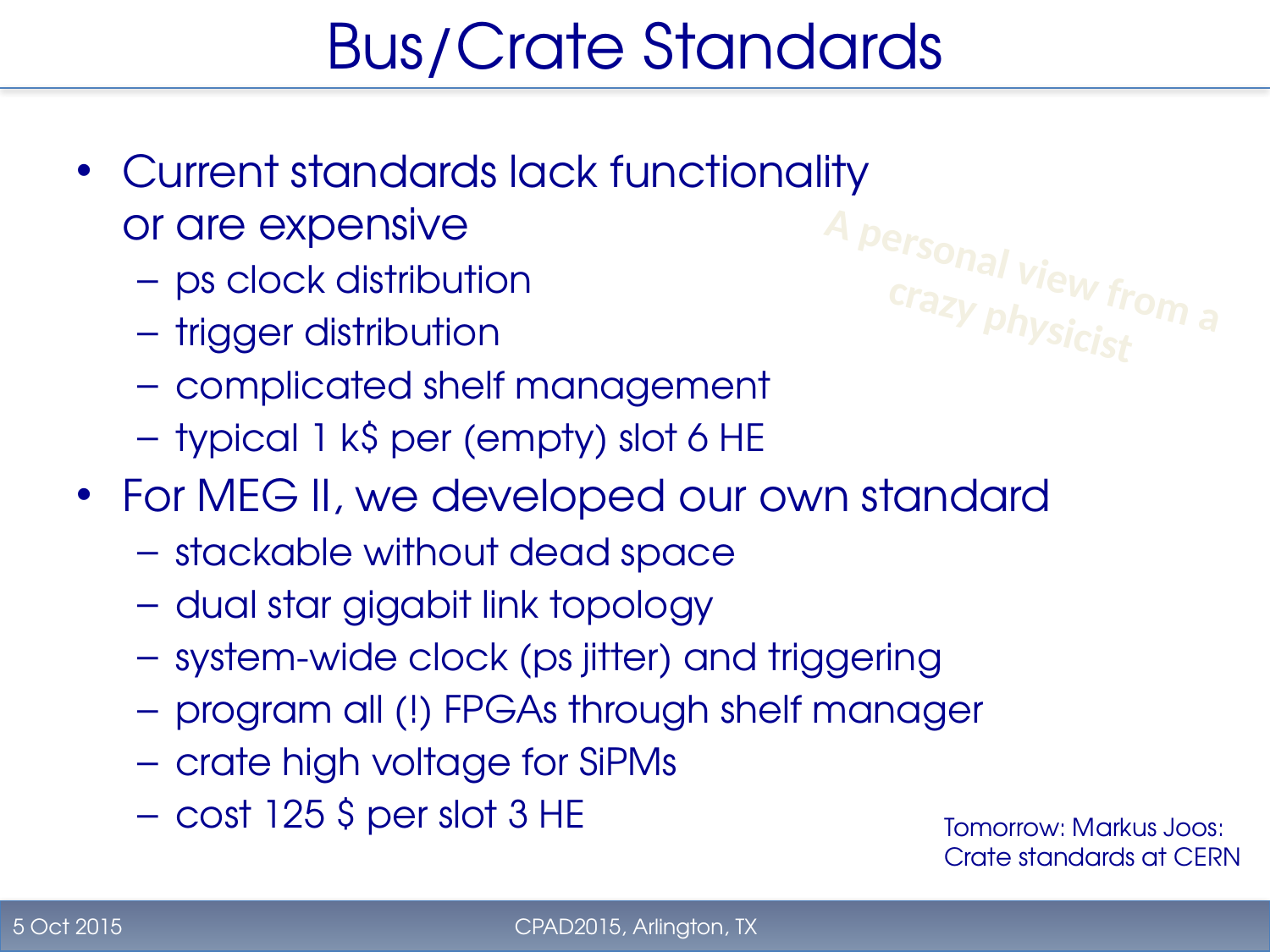

# Bus/Crate Standards
Current standards lack functionality
or are expensive
ps clock distribution
trigger distribution
complicated shelf management
typical 1 k$ per (empty) slot 6 HE
For MEG II, we developed our own standard
stackable without dead space
dual star gigabit link topology
system-wide clock (ps jitter) and triggering
program all (!) FPGAs through shelf manager
crate high voltage for SiPMs
cost 125 $ per slot 3 HE
A personal view from a crazy physicist
Tomorrow: Markus Joos:
Crate standards at CERN
5 Oct 2015
CPAD2015, Arlington, TX